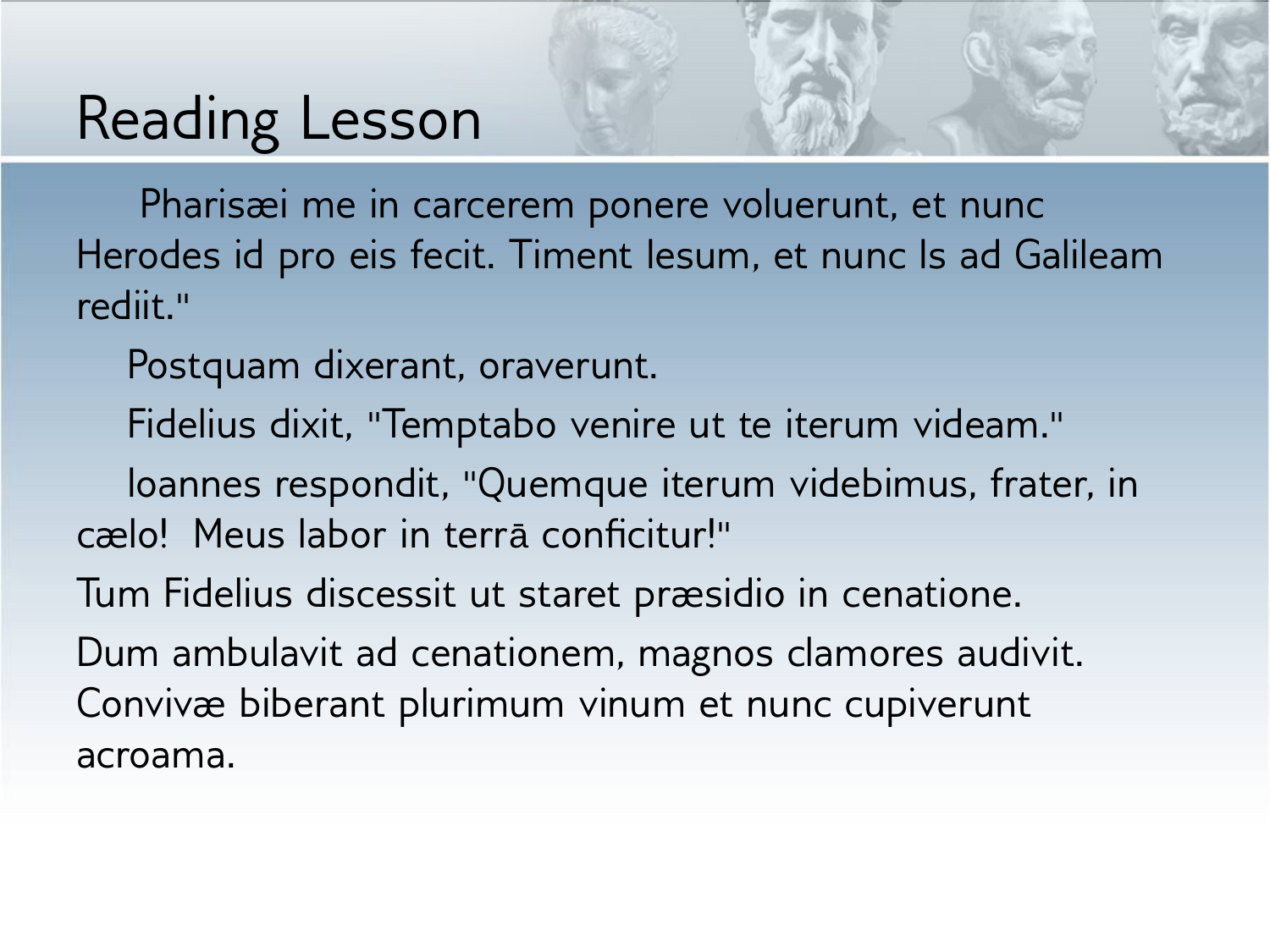

# Reading Lesson
     Pharisaei me in carcerem ponere voluerunt, et nunc Herodes id pro eis fecit. Timent Iesum, et nunc Is ad Galileam rediit."
    Postquam dixerant, oraverunt.
    Fidelius dixit, "Temptabo venire ut te iterum videam."
    Ioannes respondit, "Quemque iterum videbimus, frater, in caelo!  Meus labor in terrā conficitur!"
Tum Fidelius discessit ut staret praesidio in cenatione.
Dum ambulavit ad cenationem, magnos clamores audivit.
Convivae biberant plurimum vinum et nunc cupiverunt acroama.